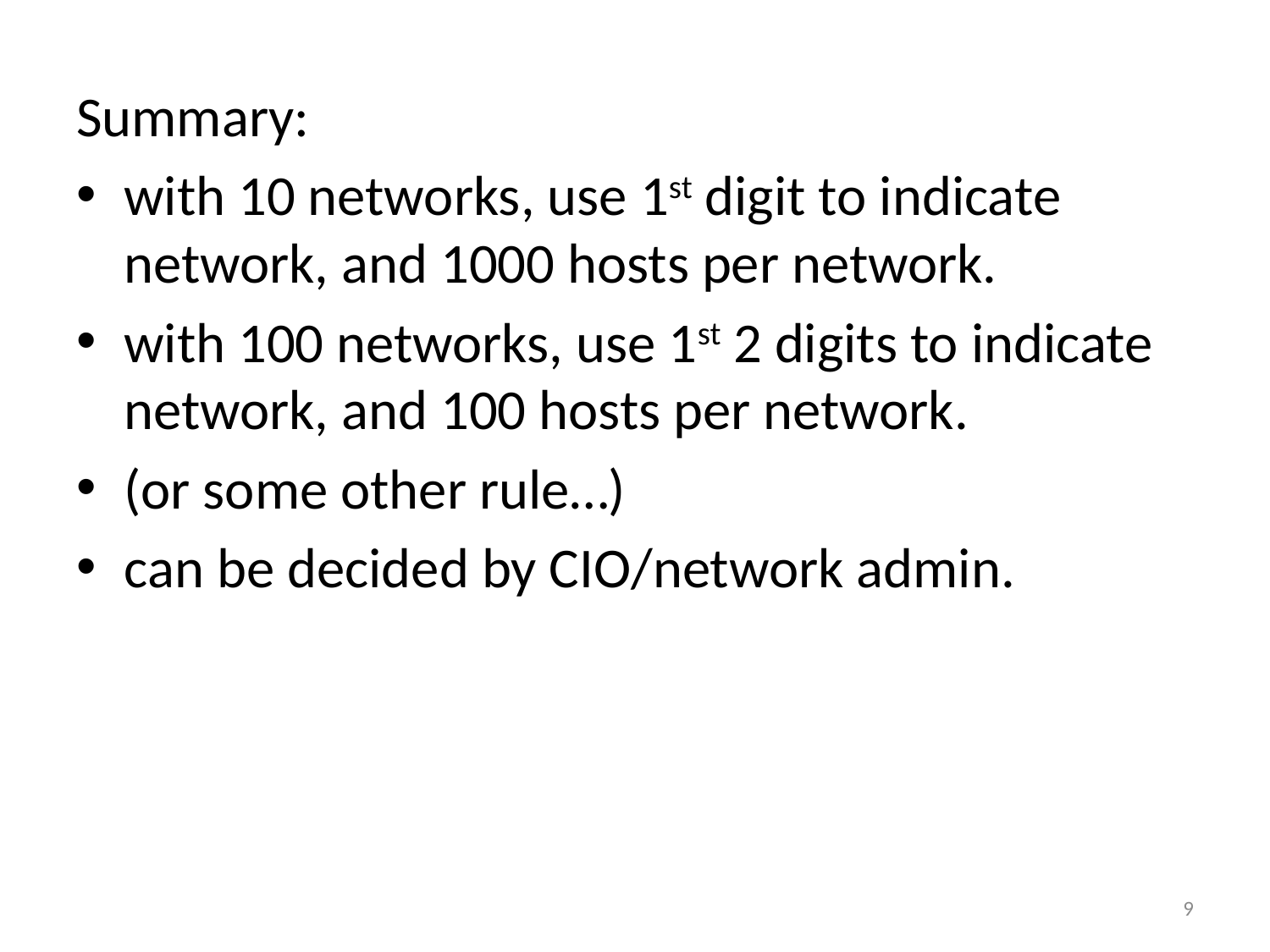

Summary:
with 10 networks, use 1st digit to indicate network, and 1000 hosts per network.
with 100 networks, use 1st 2 digits to indicate network, and 100 hosts per network.
(or some other rule…)
can be decided by CIO/network admin.
9